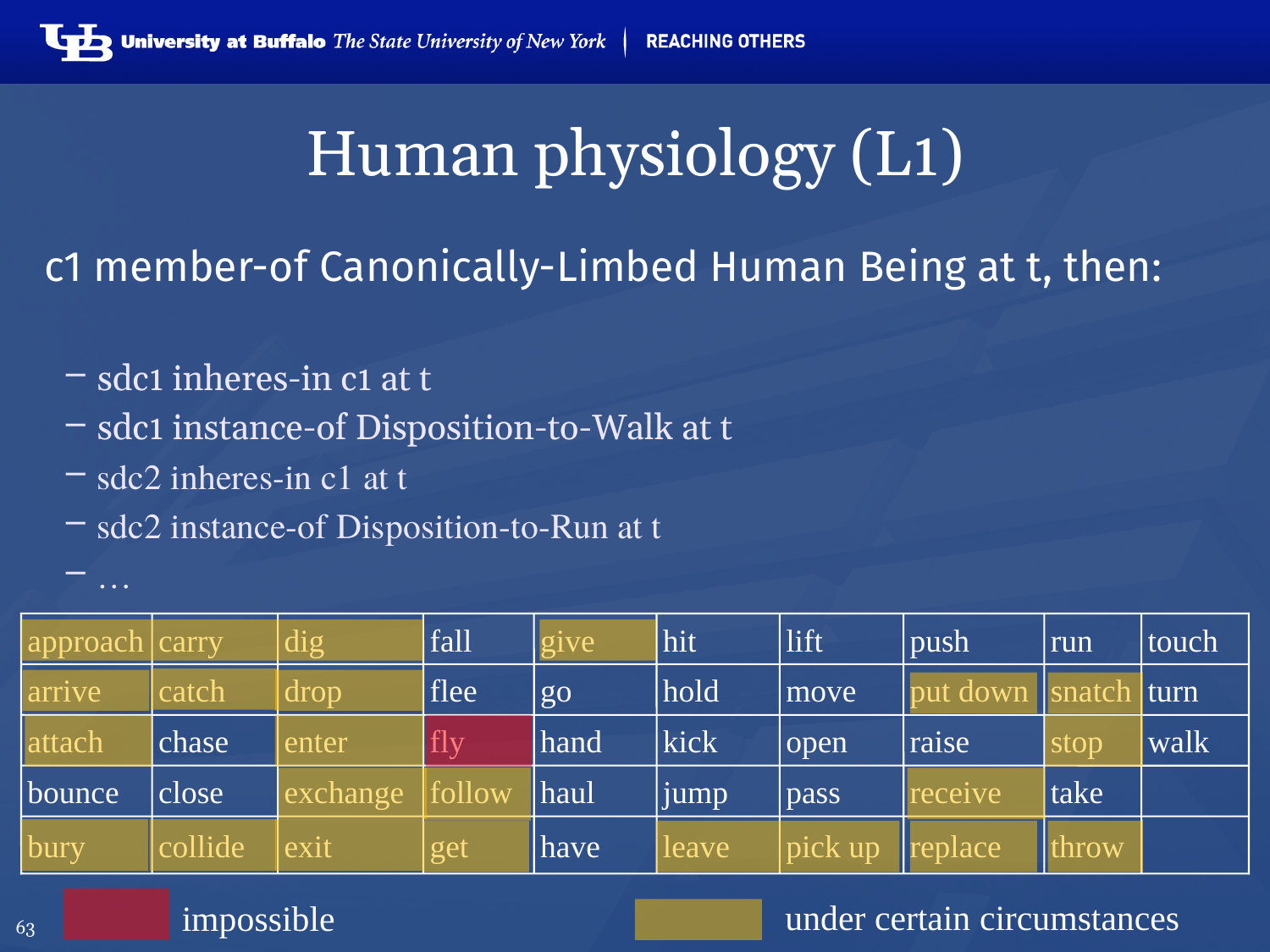

# Human physiology (L1)
c1 member-of Canonically-Limbed Human Being at t, then:
sdc1 inheres-in c1 at t
sdc1 instance-of Disposition-to-Walk at t
sdc2 inheres-in c1 at t
sdc2 instance-of Disposition-to-Run at t
…

approach

carry

dig

fall

give

hit

lift

push

run

touch

arrive

catch
drop
flee
go
hold
move
put down
snatch
turn
attach

chase
enter
fly
hand
kick
open
raise
stop
walk
bounce

close
exchange
follow
haul
jump
pass
receive
take

bury

collide
exit
get
have
leave
pick up
replace
throw

under certain circumstances
impossible